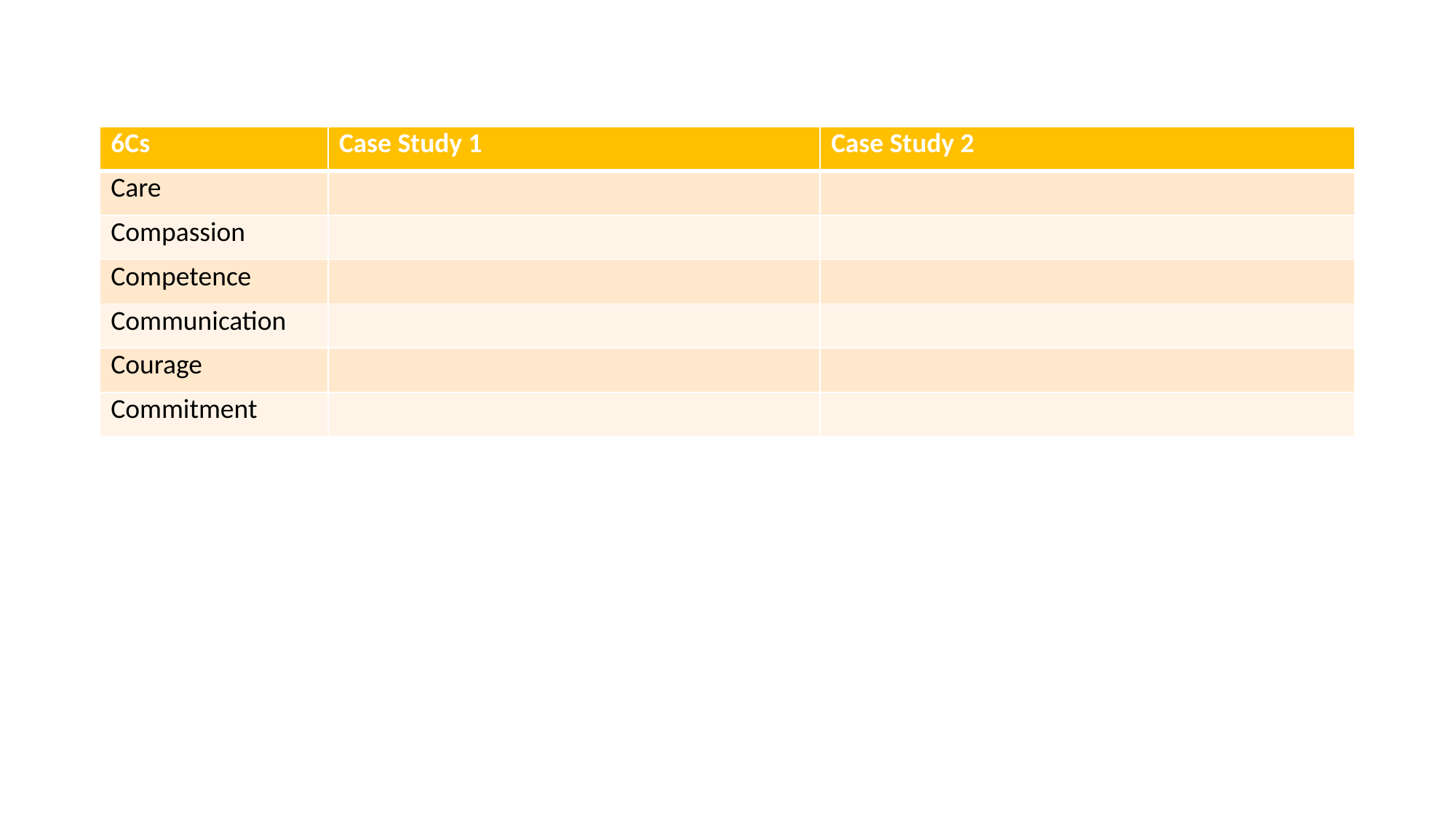

| 6Cs | Case Study 1 | Case Study 2 |
| --- | --- | --- |
| Care |  |  |
| Compassion |  |  |
| Competence |  |  |
| Communication |  |  |
| Courage |  |  |
| Commitment |  |  |